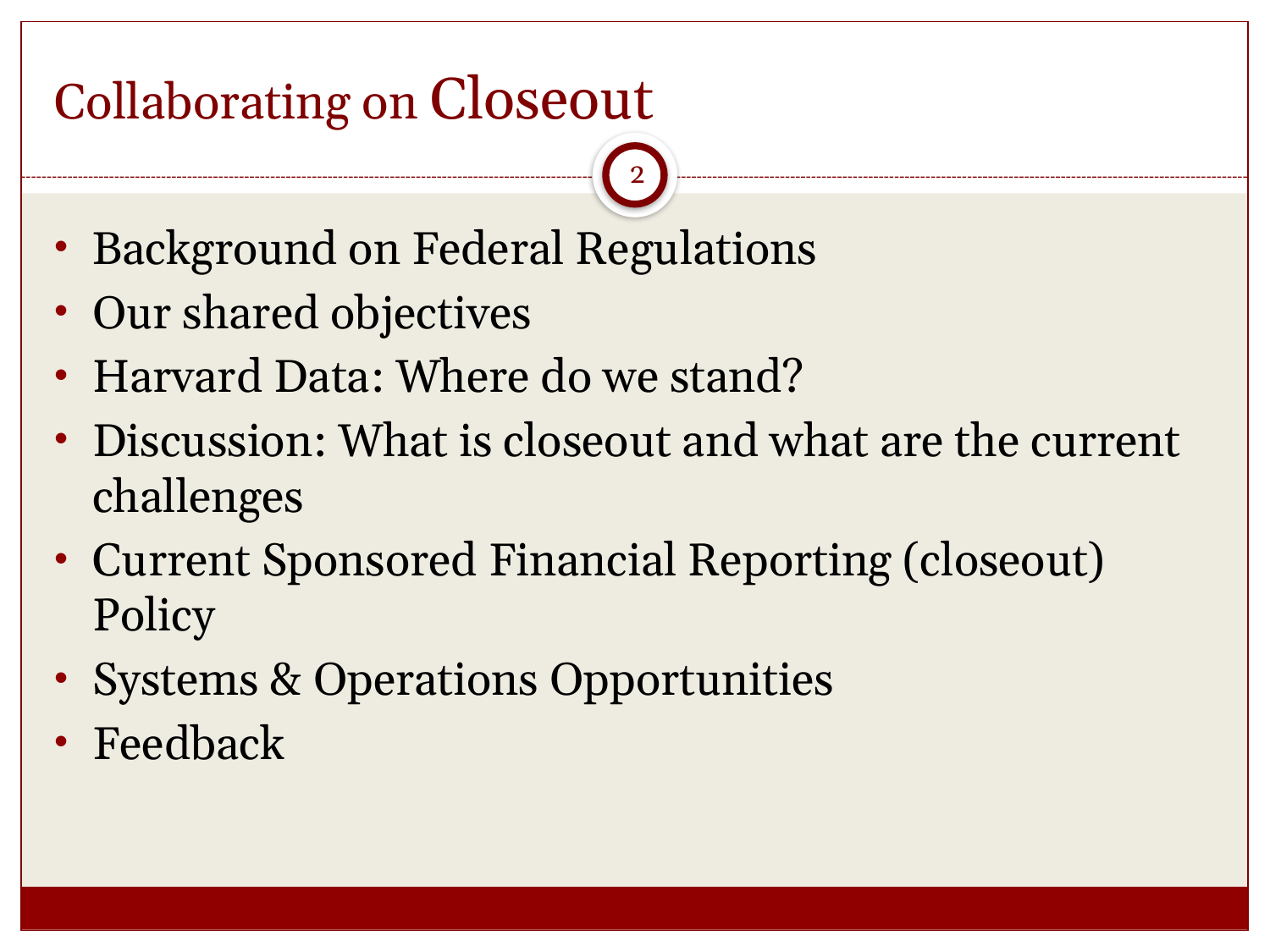

# Collaborating on Closeout
2
Background on Federal Regulations
Our shared objectives
Harvard Data: Where do we stand?
Discussion: What is closeout and what are the current challenges
Current Sponsored Financial Reporting (closeout) Policy
Systems & Operations Opportunities
Feedback